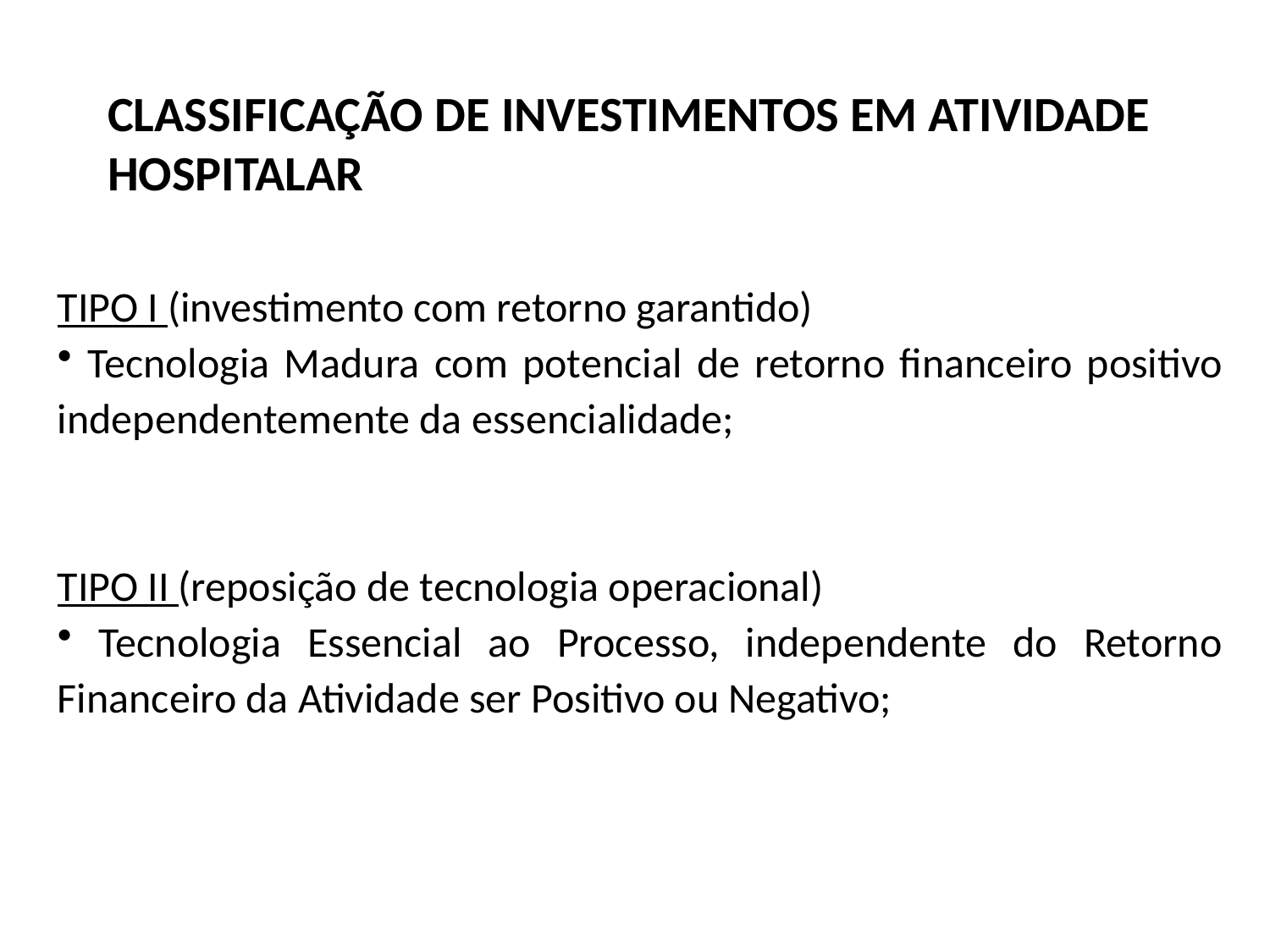

CLASSIFICAÇÃO DE INVESTIMENTOS EM ATIVIDADE HOSPITALAR

TIPO I (investimento com retorno garantido)
 Tecnologia Madura com potencial de retorno financeiro positivo independentemente da essencialidade;

TIPO II (reposição de tecnologia operacional)
 Tecnologia Essencial ao Processo, independente do Retorno Financeiro da Atividade ser Positivo ou Negativo;